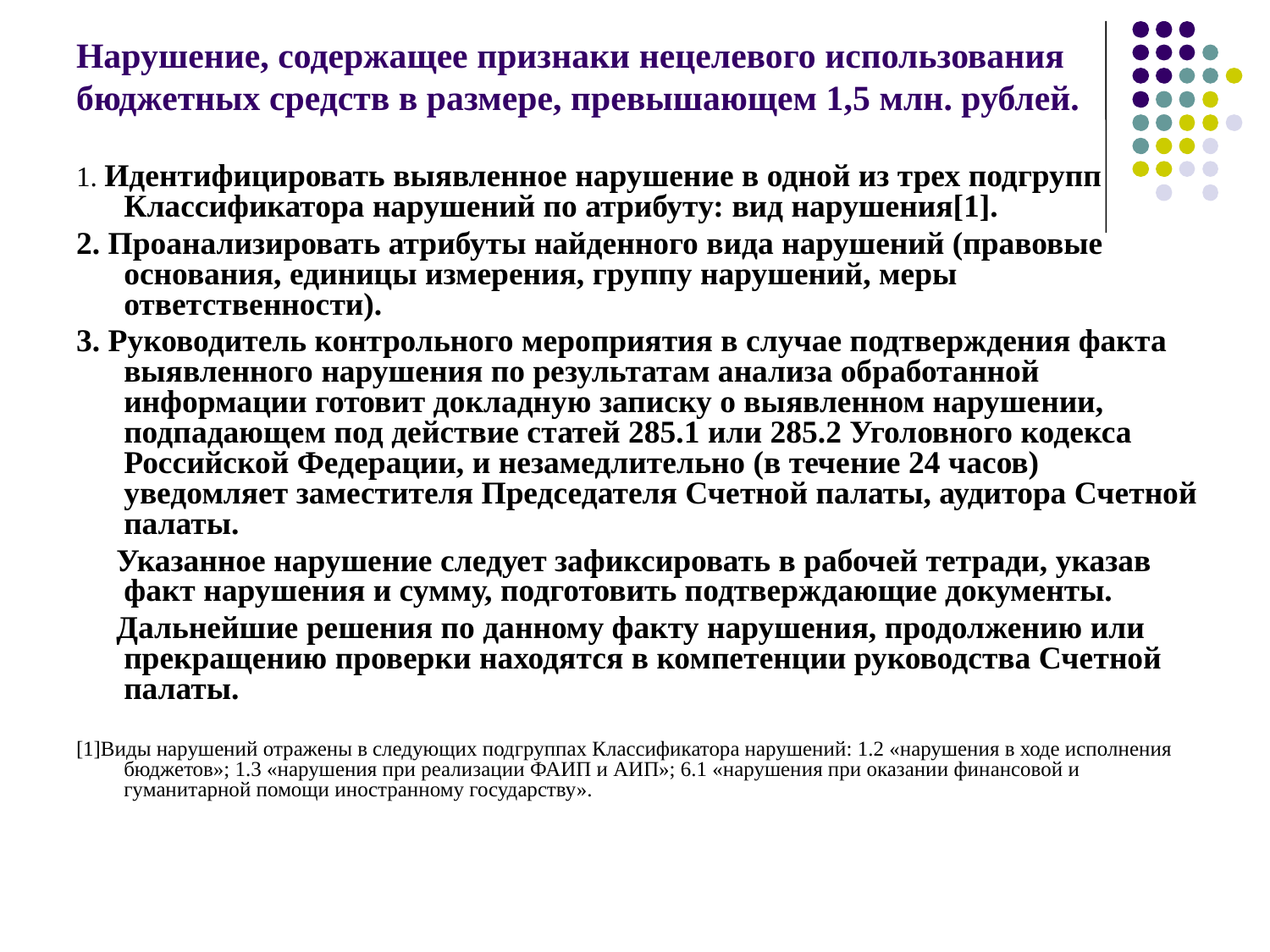

# Нарушение, содержащее признаки нецелевого использования бюджетных средств в размере, превышающем 1,5 млн. рублей.
1. Идентифицировать выявленное нарушение в одной из трех подгрупп Классификатора нарушений по атрибуту: вид нарушения[1].
2. Проанализировать атрибуты найденного вида нарушений (правовые основания, единицы измерения, группу нарушений, меры ответственности).
3. Руководитель контрольного мероприятия в случае подтверждения факта выявленного нарушения по результатам анализа обработанной информации готовит докладную записку о выявленном нарушении, подпадающем под действие статей 285.1 или 285.2 Уголовного кодекса Российской Федерации, и незамедлительно (в течение 24 часов) уведомляет заместителя Председателя Счетной палаты, аудитора Счетной палаты.
     Указанное нарушение следует зафиксировать в рабочей тетради, указав факт нарушения и сумму, подготовить подтверждающие документы.
     Дальнейшие решения по данному факту нарушения, продолжению или прекращению проверки находятся в компетенции руководства Счетной палаты.
[1]Виды нарушений отражены в следующих подгруппах Классификатора нарушений: 1.2 «нарушения в ходе исполнения бюджетов»; 1.3 «нарушения при реализации ФАИП и АИП»; 6.1 «нарушения при оказании финансовой и гуманитарной помощи иностранному государству».